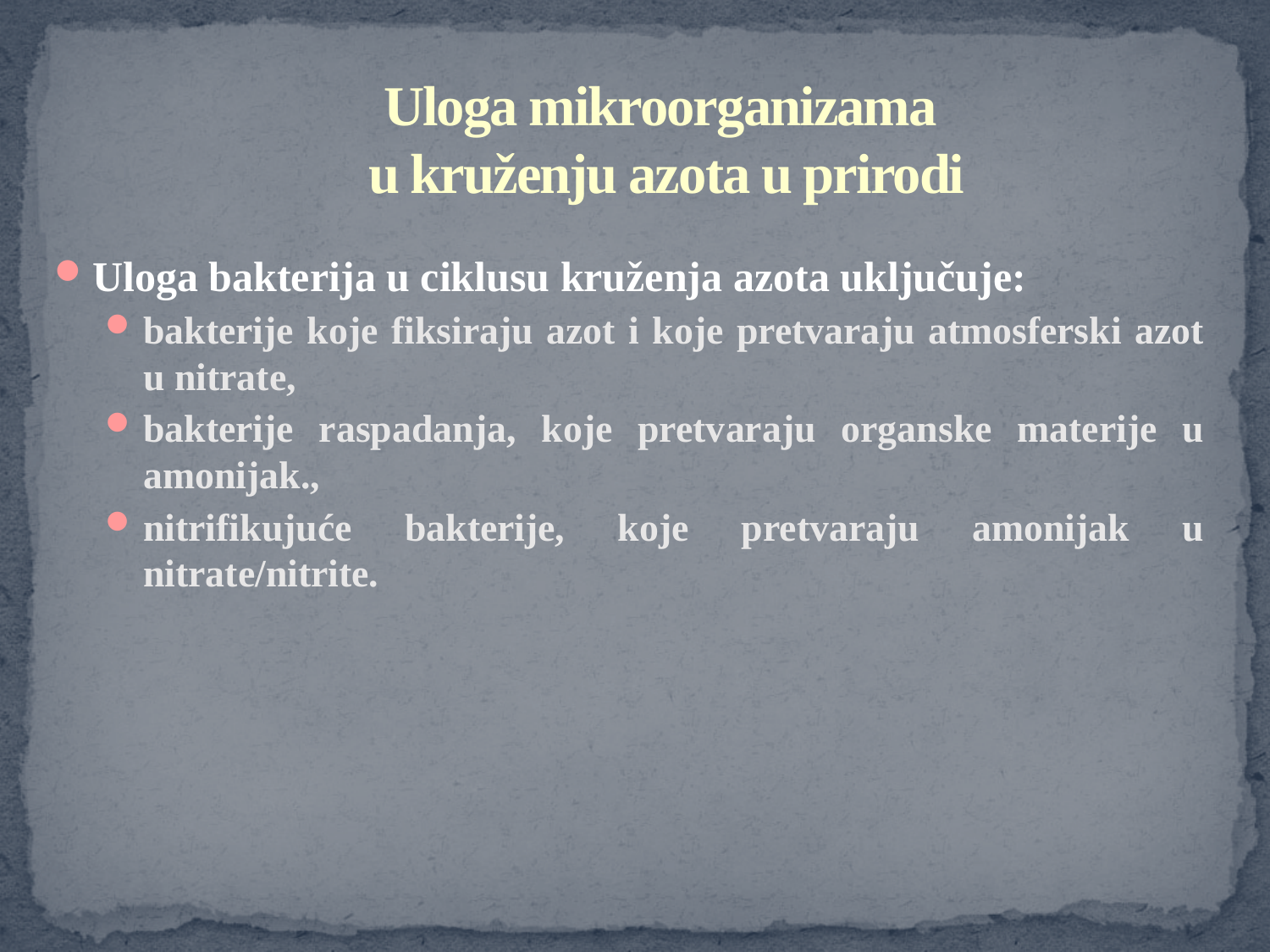

# Uloga mikroorganizama u kruženju azota u prirodi
Uloga bakterija u ciklusu kruženja azota uključuje:
bakterije koje fiksiraju azot i koje pretvaraju atmosferski azot u nitrate,
bakterije raspadanja, koje pretvaraju organske materije u amonijak.,
nitrifikujuće bakterije, koje pretvaraju amonijak u nitrate/nitrite.